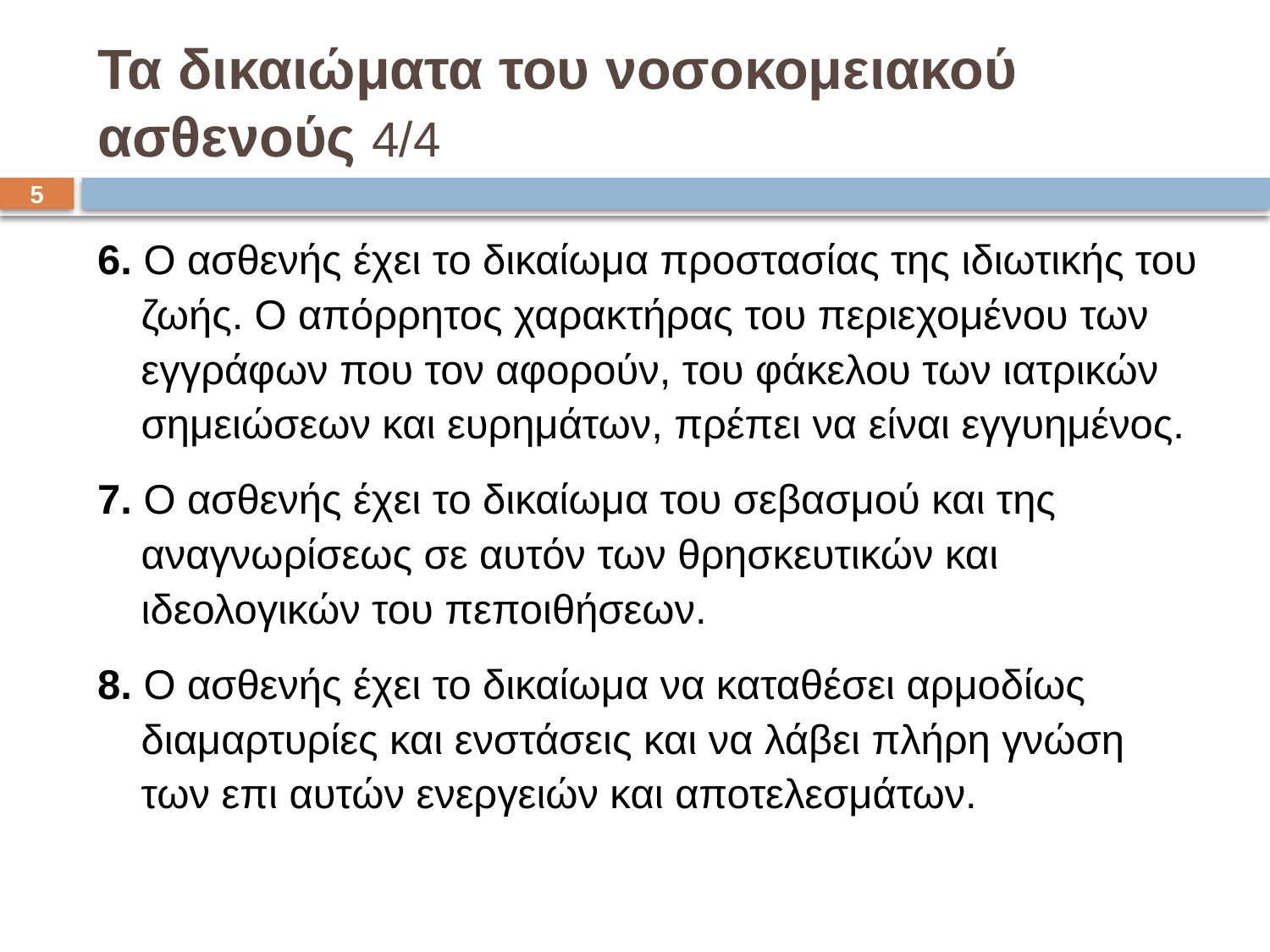

# Τα δικαιώματα του νοσοκομειακού ασθενούς 4/4
5
6. Ο ασθενής έχει το δικαίωμα προστασίας της ιδιωτικής του ζωής. Ο απόρρητος χαρακτήρας του περιεχομένου των εγγράφων που τον αφορούν, του φάκελου των ιατρικών σημειώσεων και ευρημάτων, πρέπει να είναι εγγυημένος.
7. Ο ασθενής έχει το δικαίωμα του σεβασμού και της αναγνωρίσεως σε αυτόν των θρησκευτικών και ιδεολογικών του πεποιθήσεων.
8. Ο ασθενής έχει το δικαίωμα να καταθέσει αρμοδίως διαμαρτυρίες και ενστάσεις και να λάβει πλήρη γνώση των επι αυτών ενεργειών και αποτελεσμάτων.